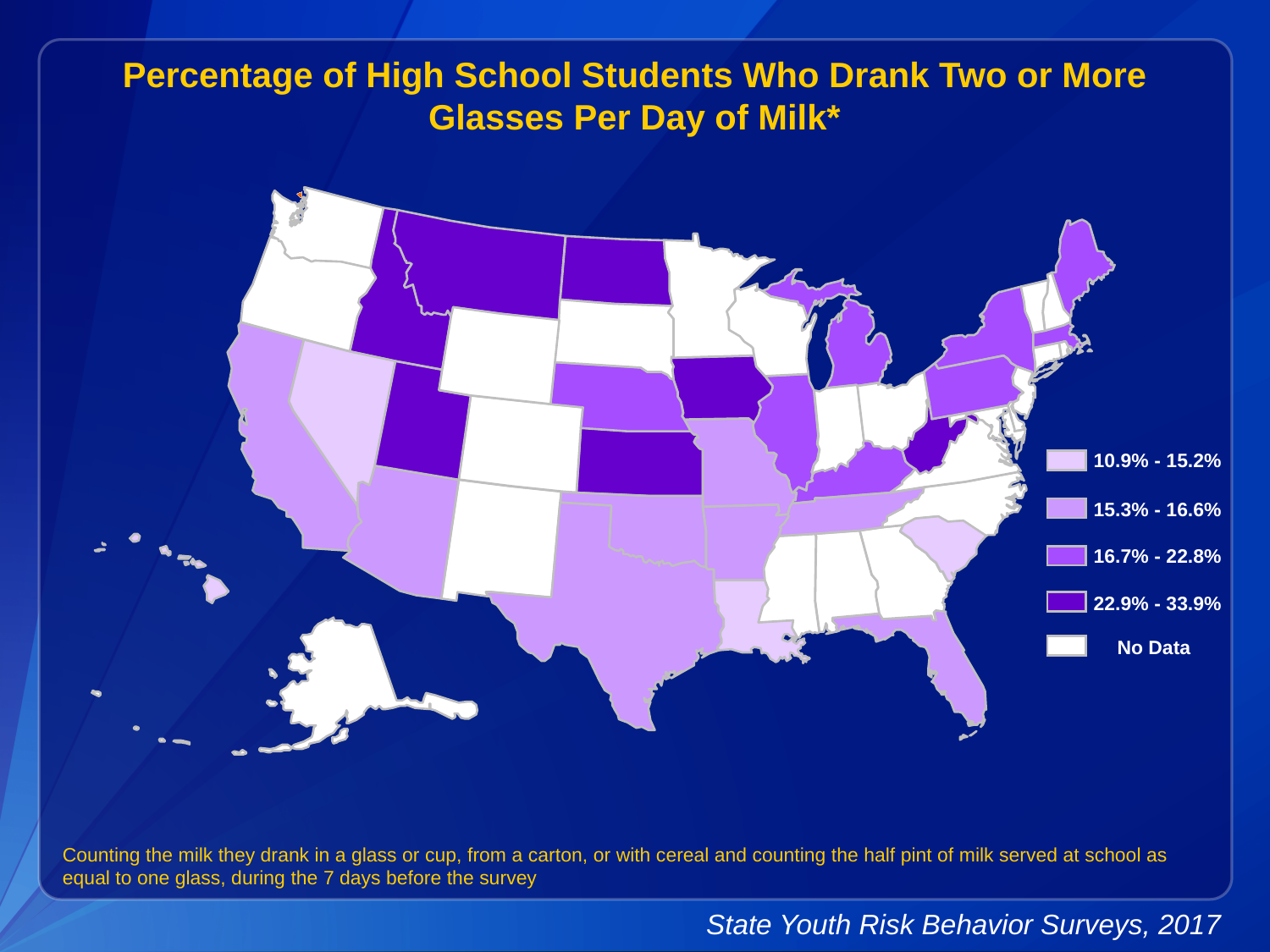

Percentage of High School Students Who Drank Two or More Glasses Per Day of Milk*

10.9% - 15.2%

15.3% - 16.6%

16.7% - 22.8%

22.9% - 33.9%

No Data

Counting the milk they drank in a glass or cup, from a carton, or with cereal and counting the half pint of milk served at school as equal to one glass, during the 7 days before the survey
State Youth Risk Behavior Surveys, 2017